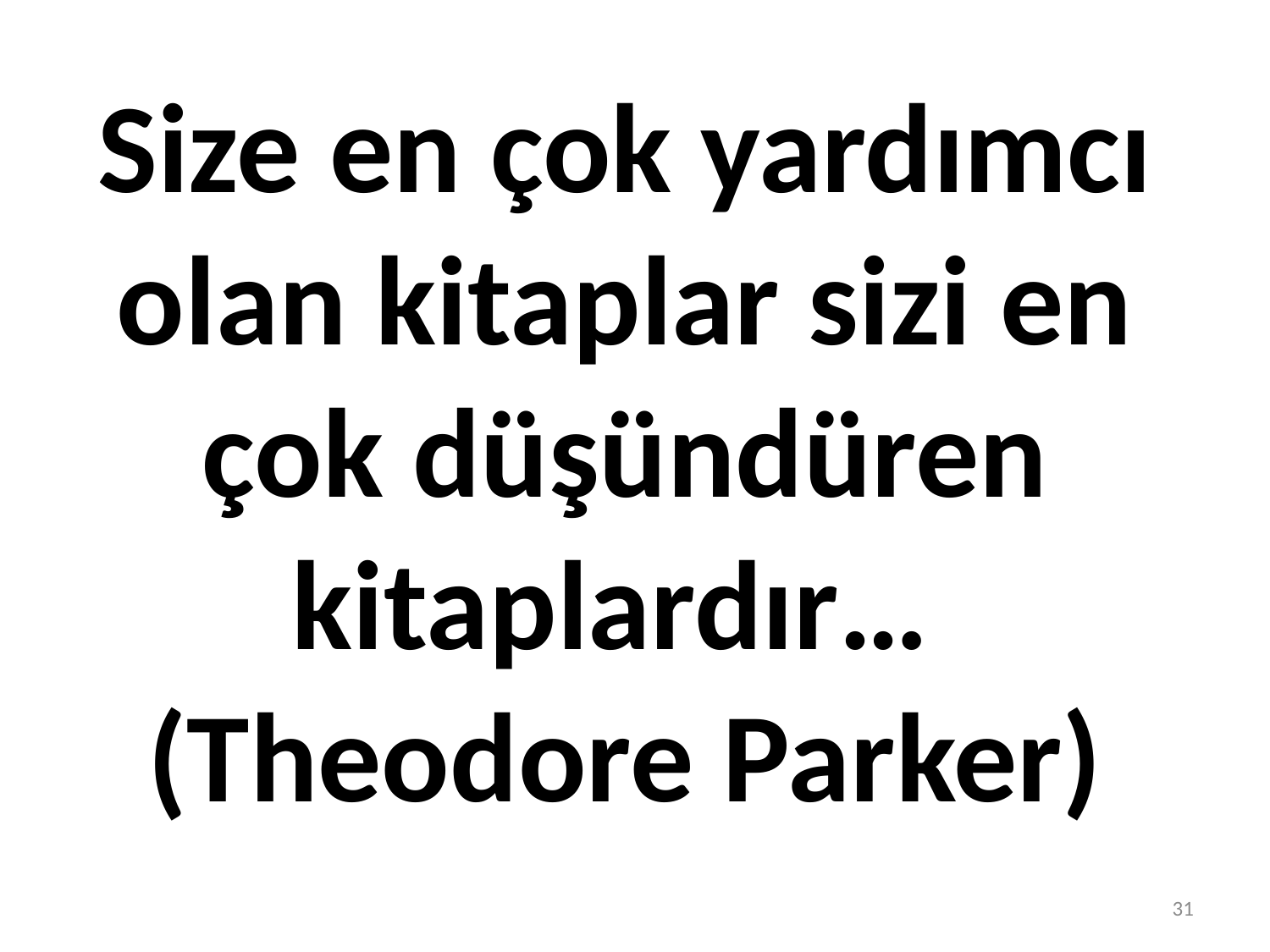

# Size en çok yardımcı olan kitaplar sizi en çok düşündüren kitaplardır… (Theodore Parker)
31